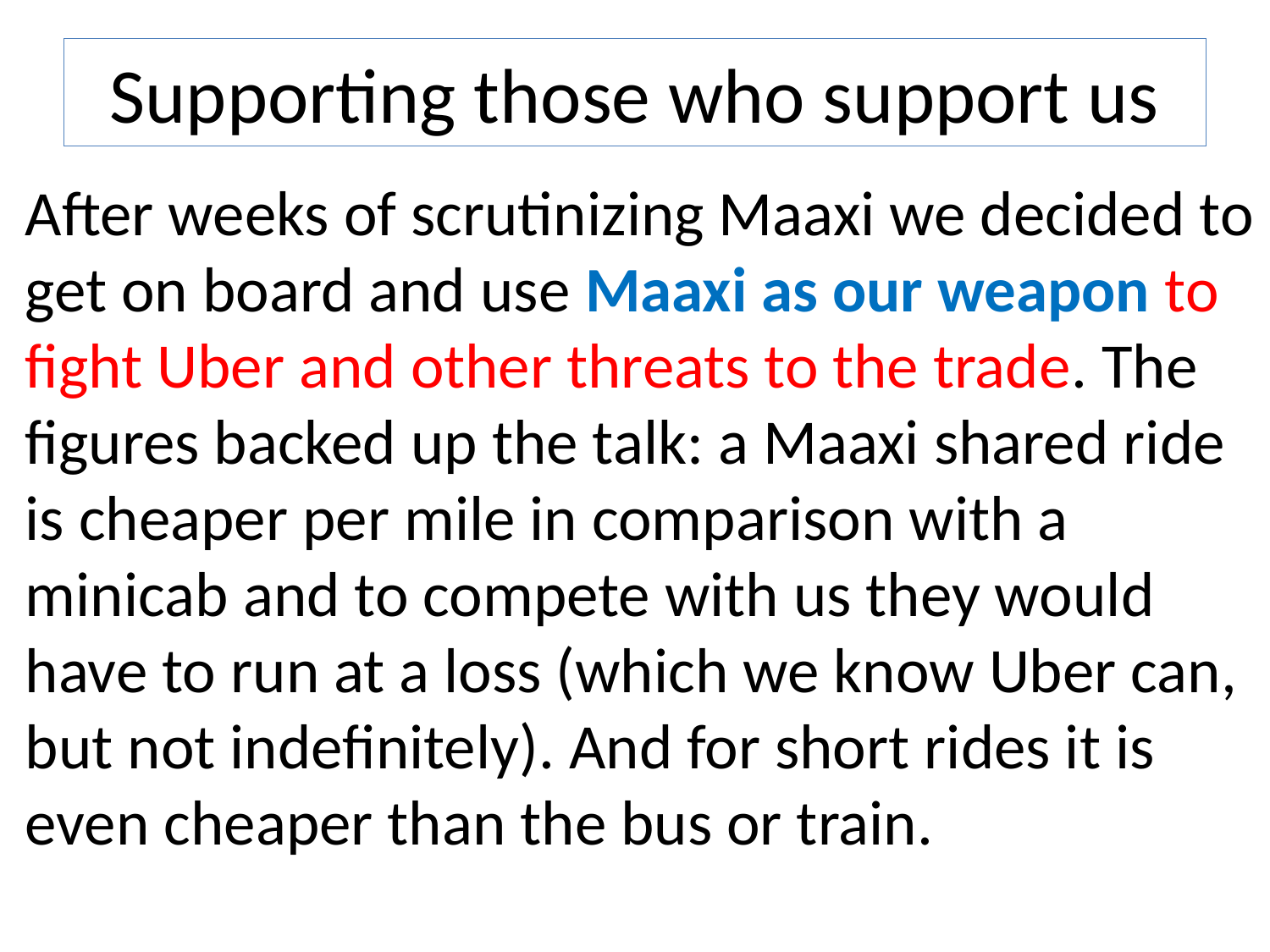

# Supporting those who support us
After weeks of scrutinizing Maaxi we decided to get on board and use Maaxi as our weapon to fight Uber and other threats to the trade. The figures backed up the talk: a Maaxi shared ride is cheaper per mile in comparison with a minicab and to compete with us they would have to run at a loss (which we know Uber can, but not indefinitely). And for short rides it is even cheaper than the bus or train.